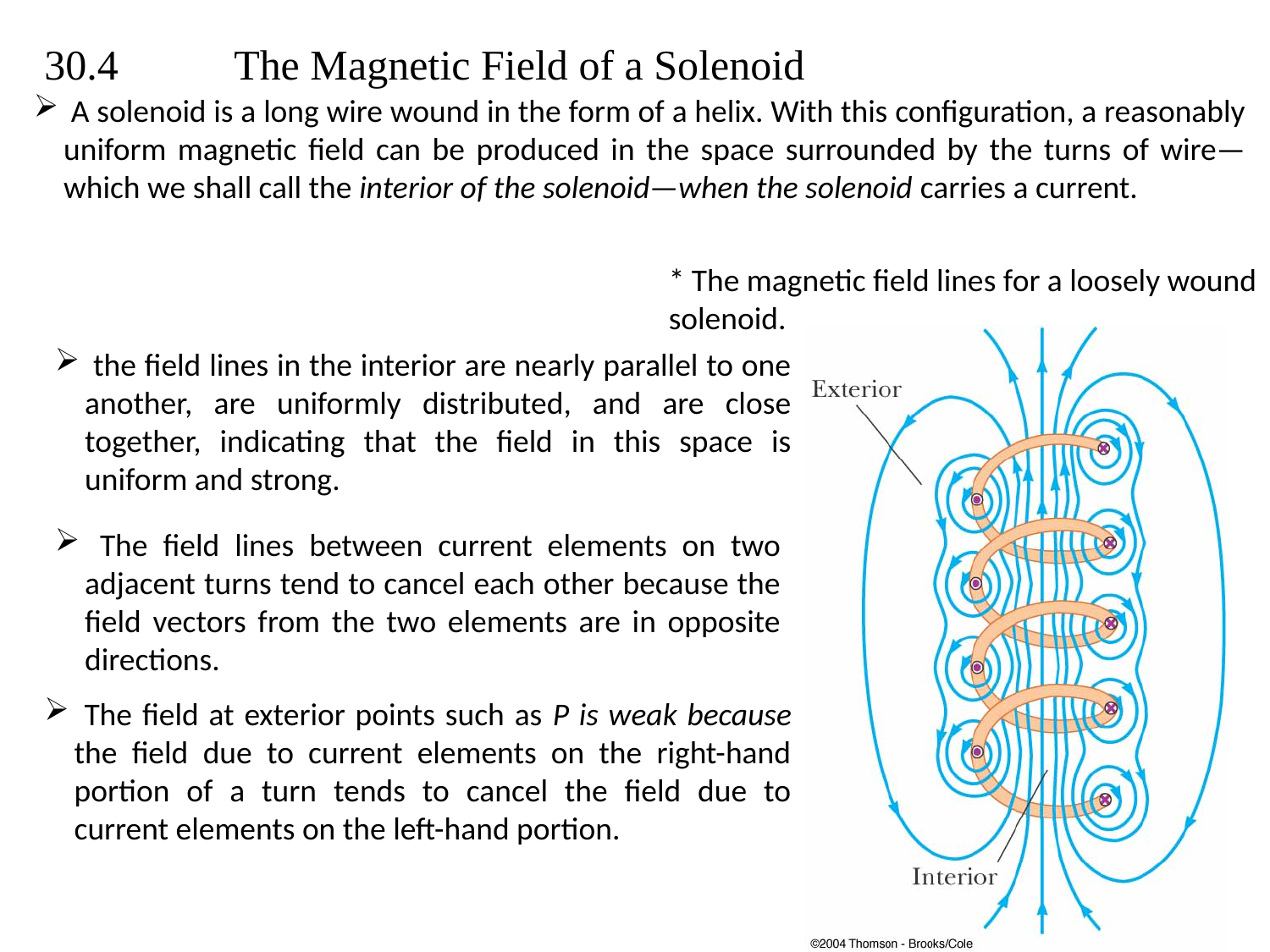

30.4           The Magnetic Field of a Solenoid
#
 A solenoid is a long wire wound in the form of a helix. With this configuration, a reasonably uniform magnetic field can be produced in the space surrounded by the turns of wire—which we shall call the interior of the solenoid—when the solenoid carries a current.
* The magnetic field lines for a loosely wound solenoid.

 the field lines in the interior are nearly parallel to one another, are uniformly distributed, and are close together, indicating that the field in this space is uniform and strong.
 The field lines between current elements on two adjacent turns tend to cancel each other because the field vectors from the two elements are in opposite directions.
 The field at exterior points such as P is weak because the field due to current elements on the right-hand portion of a turn tends to cancel the field due to current elements on the left-hand portion.